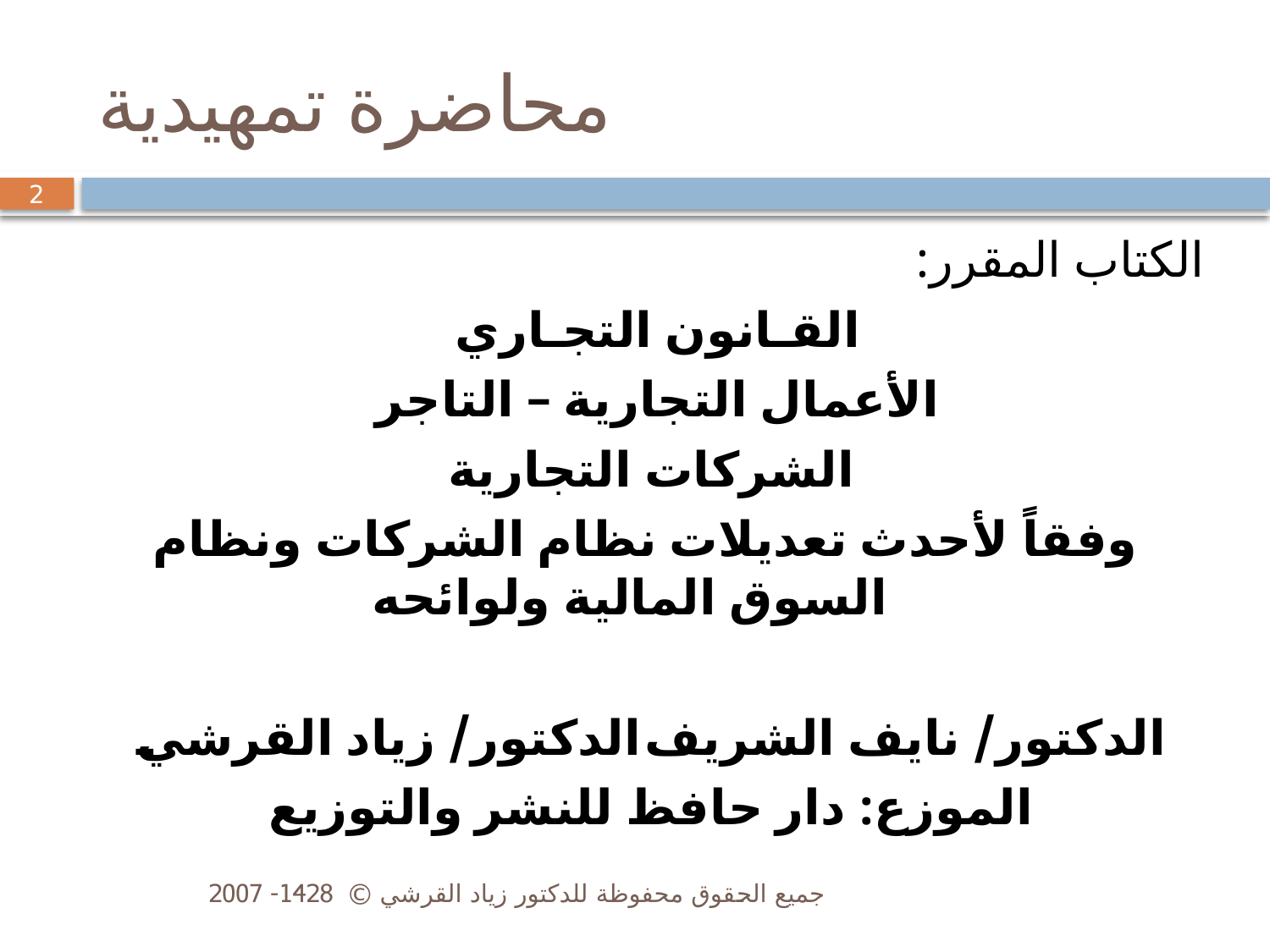

# محاضرة تمهيدية
2
الكتاب المقرر:
القـانون التجـاري
الأعمال التجارية – التاجر
الشركات التجارية
 وفقاً لأحدث تعديلات نظام الشركات ونظام السوق المالية ولوائحه

الدكتور/ نايف الشريف		الدكتور/ زياد القرشي
الموزع: دار حافظ للنشر والتوزيع

جميع الحقوق محفوظة للدكتور زياد القرشي ©  1428- 2007